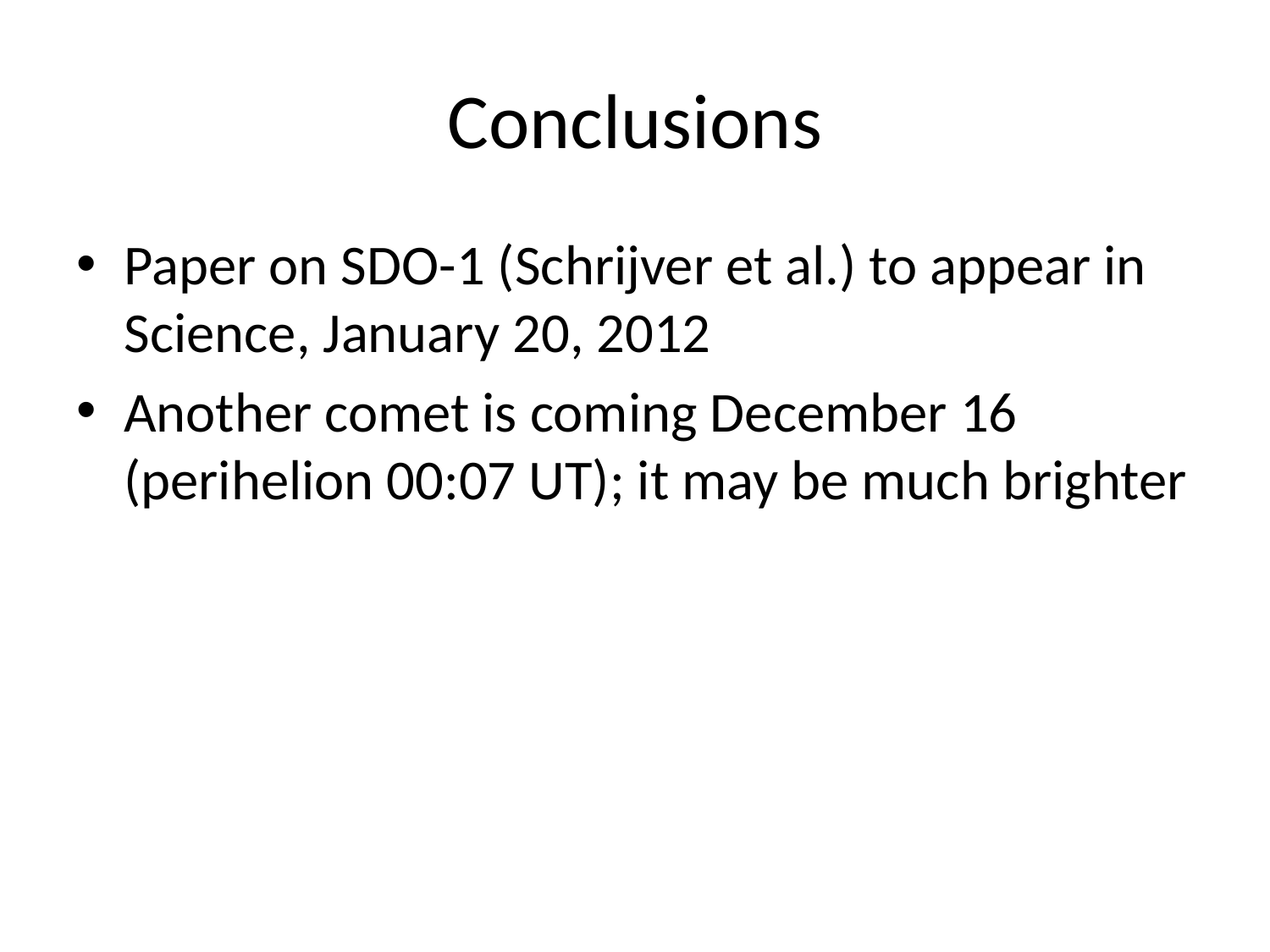

# Conclusions
Paper on SDO-1 (Schrijver et al.) to appear in Science, January 20, 2012
Another comet is coming December 16 (perihelion 00:07 UT); it may be much brighter